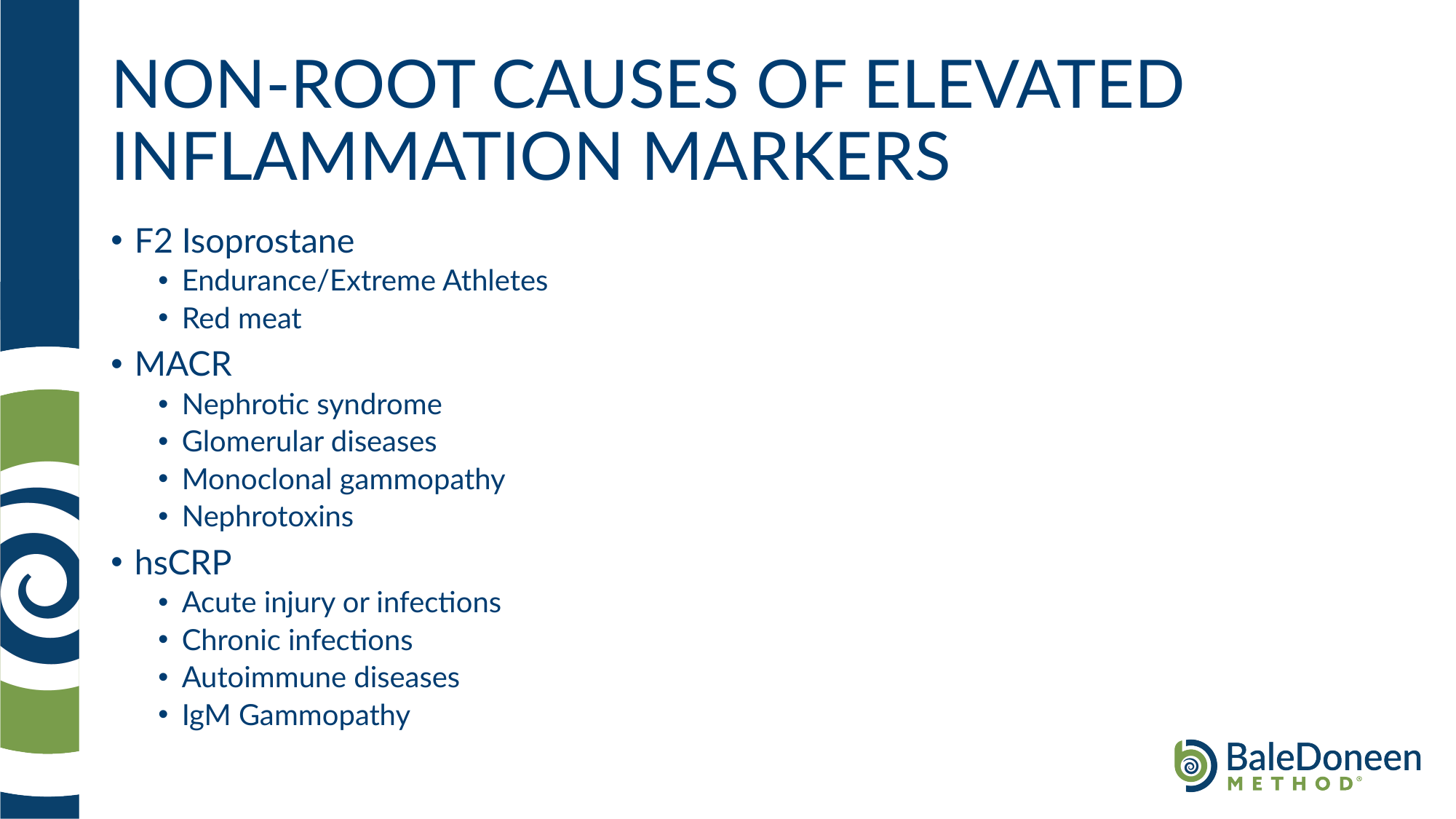

# NON-ROOT CAUSES OF ELEVATED INFLAMMATION MARKERS
F2 Isoprostane
Endurance/Extreme Athletes
Red meat
MACR
Nephrotic syndrome
Glomerular diseases
Monoclonal gammopathy
Nephrotoxins
hsCRP
Acute injury or infections
Chronic infections
Autoimmune diseases
IgM Gammopathy